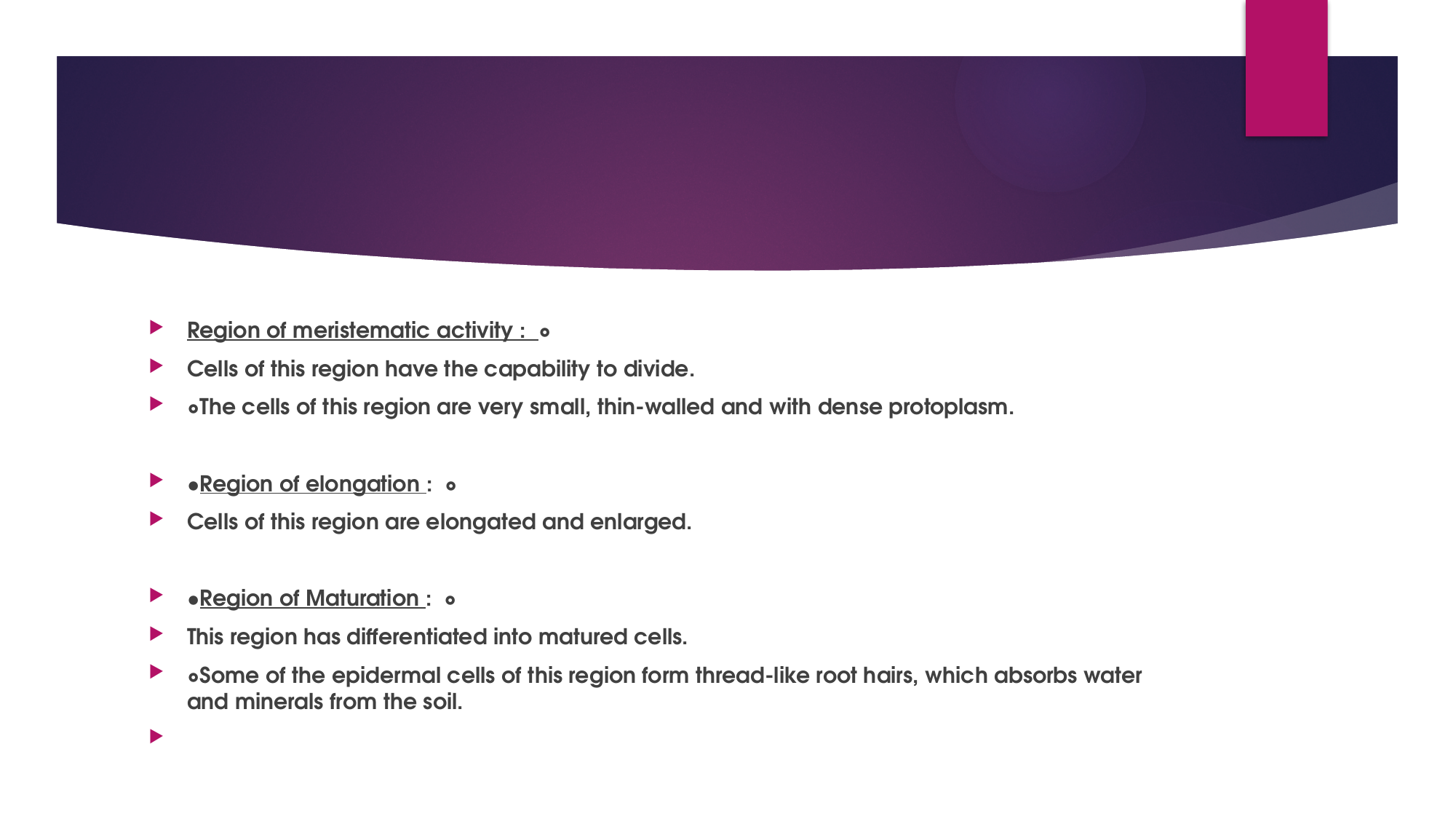

#
Region of meristematic activity :  ◦
Cells of this region have the capability to divide.
◦The cells of this region are very small, thin-walled and with dense protoplasm.

•Region of elongation :  ◦
Cells of this region are elongated and enlarged.

•Region of Maturation :  ◦
This region has differentiated into matured cells.
◦Some of the epidermal cells of this region form thread-like root hairs, which absorbs water and minerals from the soil.